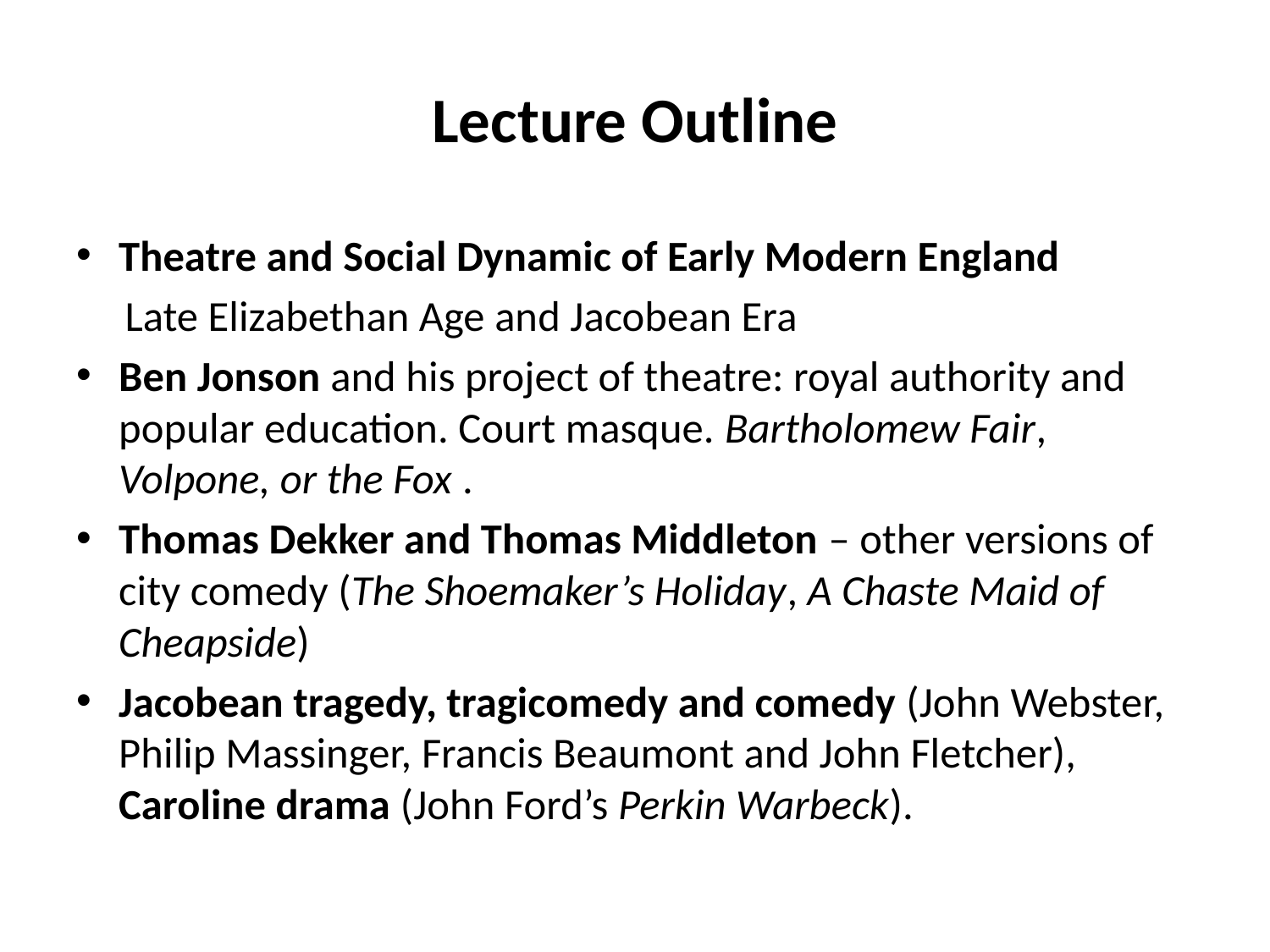

# Lecture Outline
Theatre and Social Dynamic of Early Modern England
     Late Elizabethan Age and Jacobean Era
Ben Jonson and his project of theatre: royal authority and popular education. Court masque. Bartholomew Fair, Volpone, or the Fox .
Thomas Dekker and Thomas Middleton – other versions of city comedy (The Shoemaker’s Holiday, A Chaste Maid of Cheapside)
Jacobean tragedy, tragicomedy and comedy (John Webster, Philip Massinger, Francis Beaumont and John Fletcher), Caroline drama (John Ford’s Perkin Warbeck).